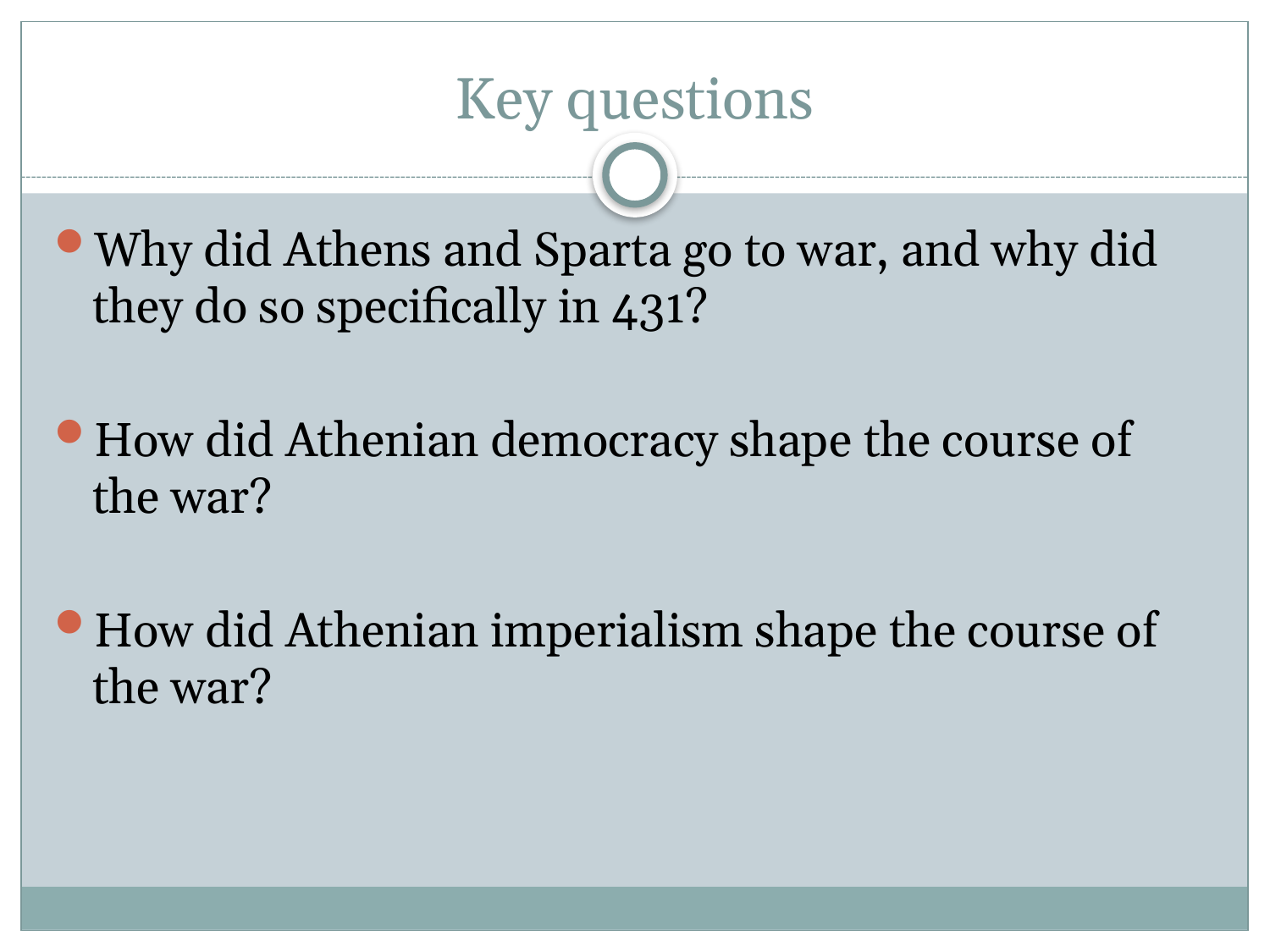

# Key questions
Why did Athens and Sparta go to war, and why did they do so specifically in 431?

How did Athenian democracy shape the course of the war?

How did Athenian imperialism shape the course of the war?